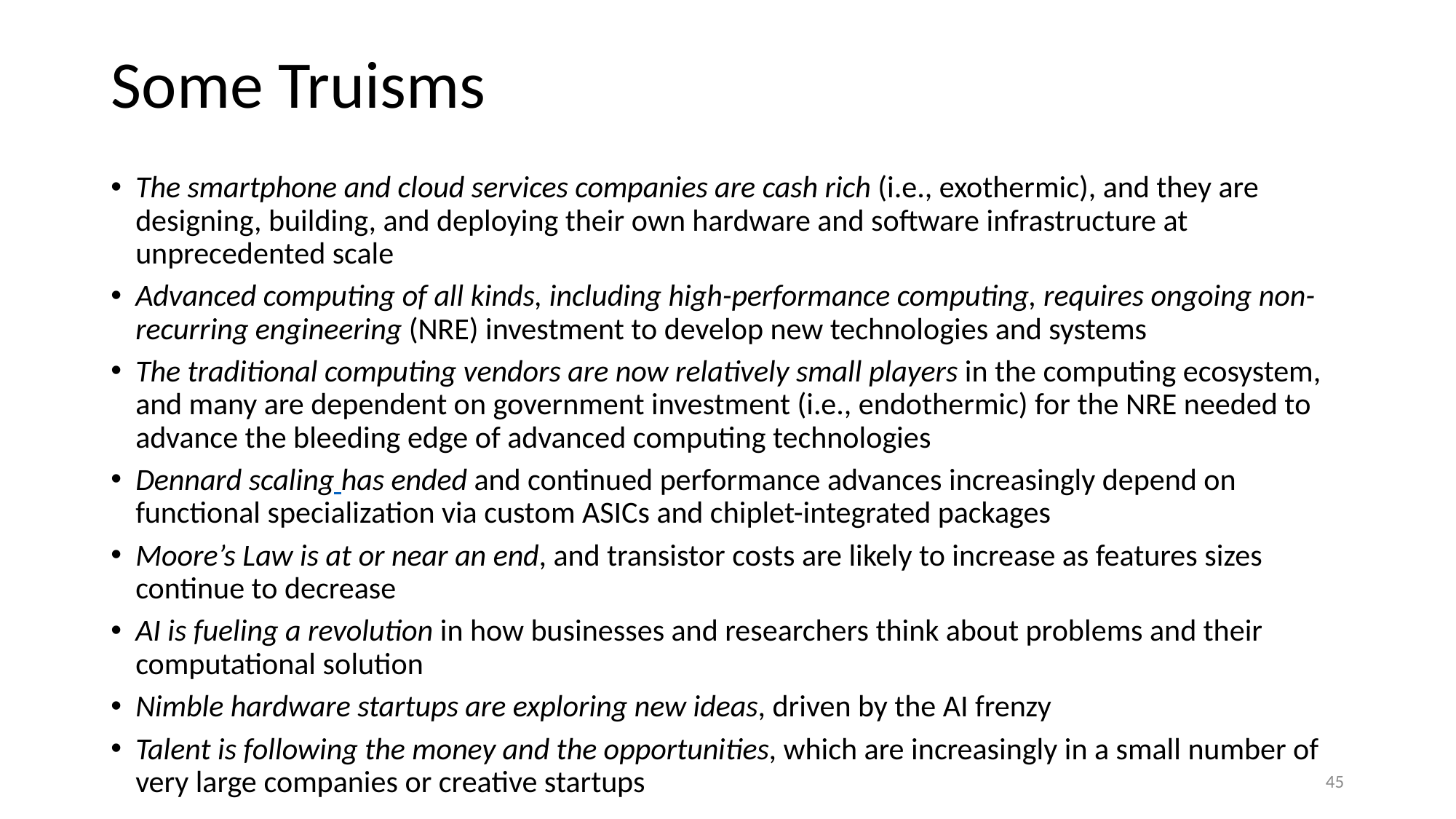

# Some Truisms
The smartphone and cloud services companies are cash rich (i.e., exothermic), and they are designing, building, and deploying their own hardware and software infrastructure at unprecedented scale
Advanced computing of all kinds, including high-performance computing, requires ongoing non-recurring engineering (NRE) investment to develop new technologies and systems
The traditional computing vendors are now relatively small players in the computing ecosystem, and many are dependent on government investment (i.e., endothermic) for the NRE needed to advance the bleeding edge of advanced computing technologies
Dennard scaling has ended and continued performance advances increasingly depend on functional specialization via custom ASICs and chiplet-integrated packages
Moore’s Law is at or near an end, and transistor costs are likely to increase as features sizes continue to decrease
AI is fueling a revolution in how businesses and researchers think about problems and their computational solution
Nimble hardware startups are exploring new ideas, driven by the AI frenzy
Talent is following the money and the opportunities, which are increasingly in a small number of very large companies or creative startups

45